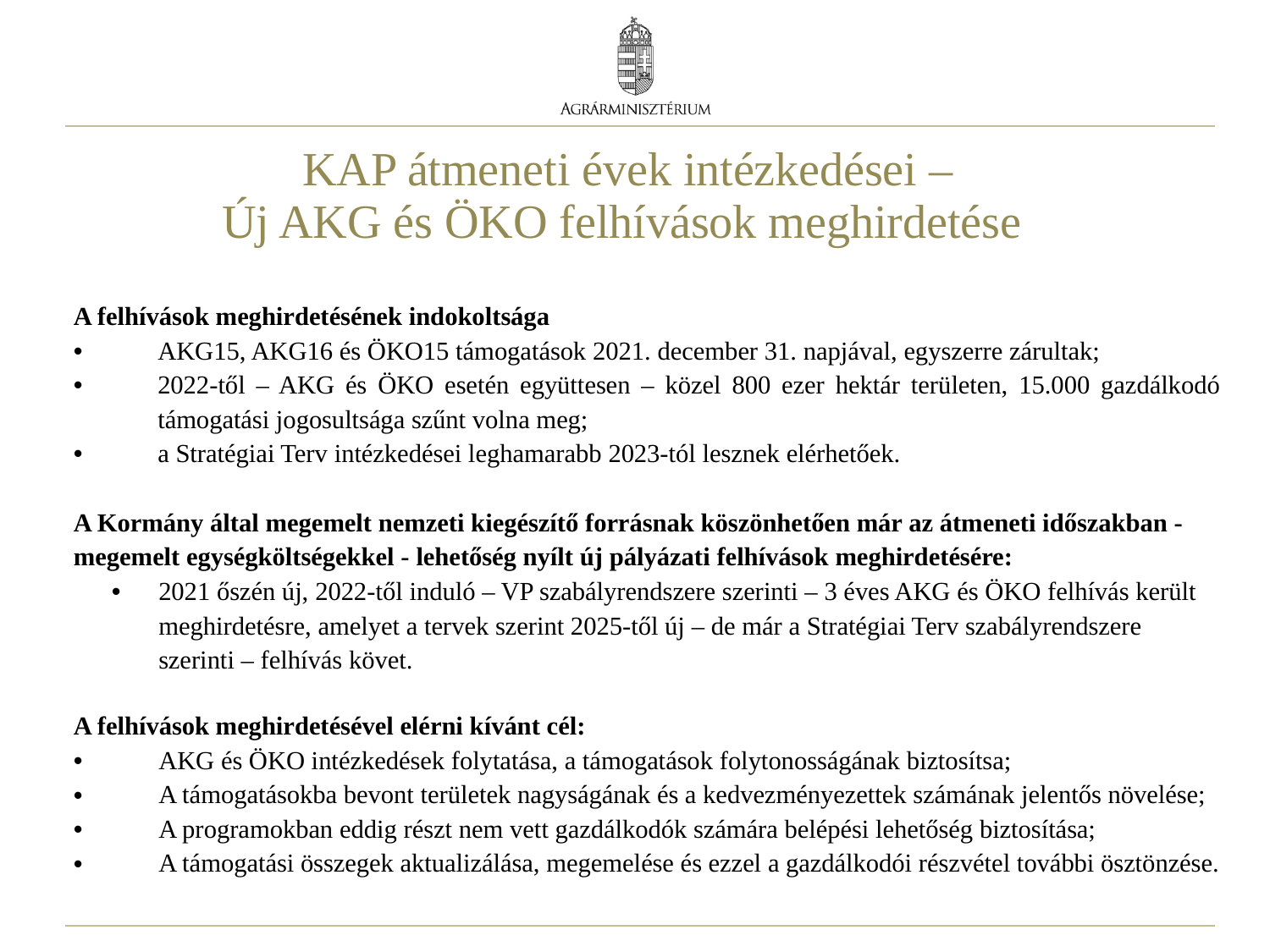

# KAP átmeneti évek intézkedései – Új AKG és ÖKO felhívások meghirdetése

A felhívások meghirdetésének indokoltsága
AKG15, AKG16 és ÖKO15 támogatások 2021. december 31. napjával, egyszerre zárultak;
2022-től – AKG és ÖKO esetén együttesen – közel 800 ezer hektár területen, 15.000 gazdálkodó támogatási jogosultsága szűnt volna meg;
a Stratégiai Terv intézkedései leghamarabb 2023-tól lesznek elérhetőek.

A Kormány által megemelt nemzeti kiegészítő forrásnak köszönhetően már az átmeneti időszakban - megemelt egységköltségekkel - lehetőség nyílt új pályázati felhívások meghirdetésére:
2021 őszén új, 2022-től induló – VP szabályrendszere szerinti – 3 éves AKG és ÖKO felhívás került meghirdetésre, amelyet a tervek szerint 2025-től új – de már a Stratégiai Terv szabályrendszere szerinti – felhívás követ.

A felhívások meghirdetésével elérni kívánt cél:
AKG és ÖKO intézkedések folytatása, a támogatások folytonosságának biztosítsa;
A támogatásokba bevont területek nagyságának és a kedvezményezettek számának jelentős növelése;
A programokban eddig részt nem vett gazdálkodók számára belépési lehetőség biztosítása;
A támogatási összegek aktualizálása, megemelése és ezzel a gazdálkodói részvétel további ösztönzése.